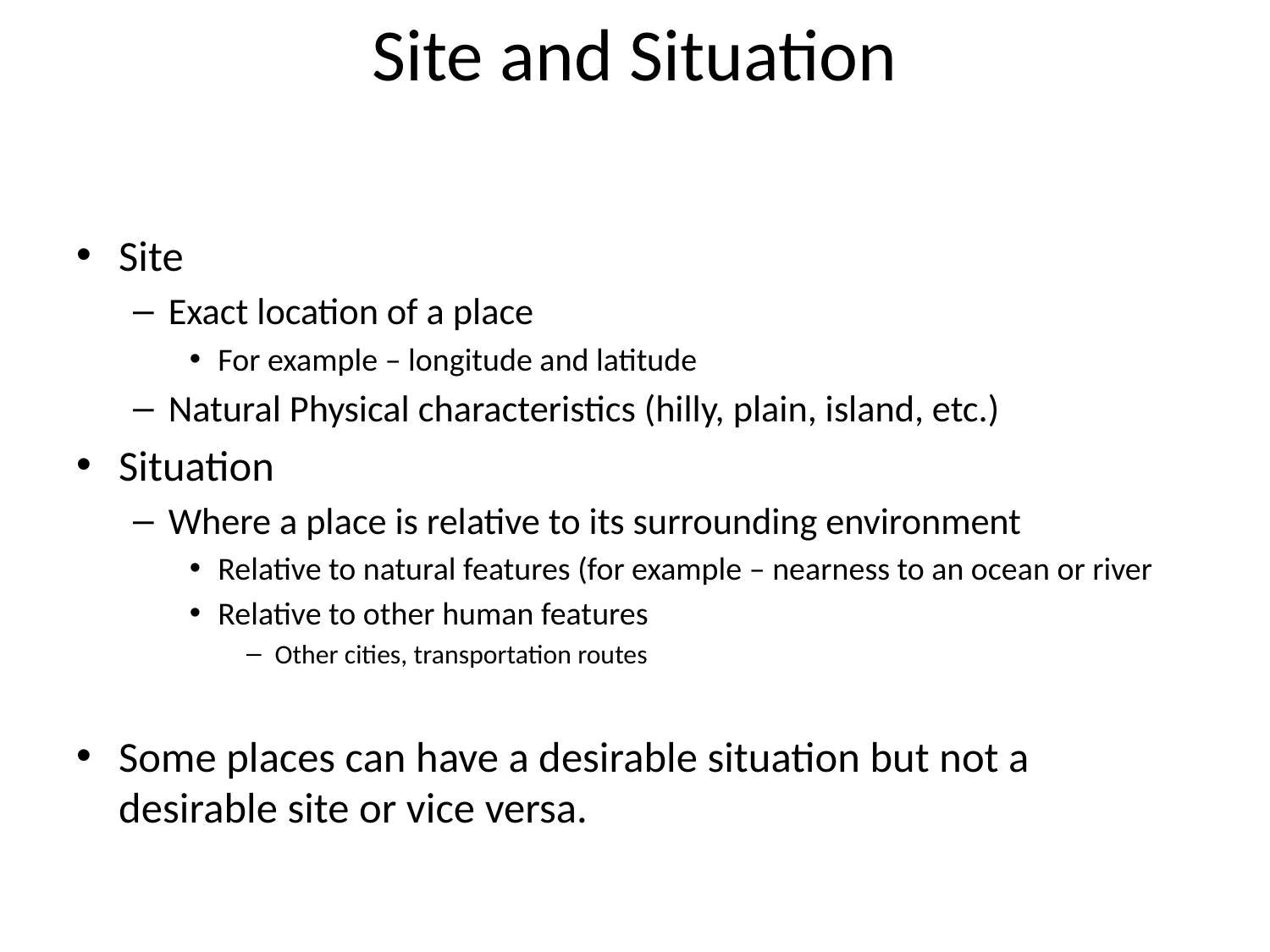

# Site and Situation
Site
Exact location of a place
For example – longitude and latitude
Natural Physical characteristics (hilly, plain, island, etc.)
Situation
Where a place is relative to its surrounding environment
Relative to natural features (for example – nearness to an ocean or river
Relative to other human features
Other cities, transportation routes

Some places can have a desirable situation but not a desirable site or vice versa.